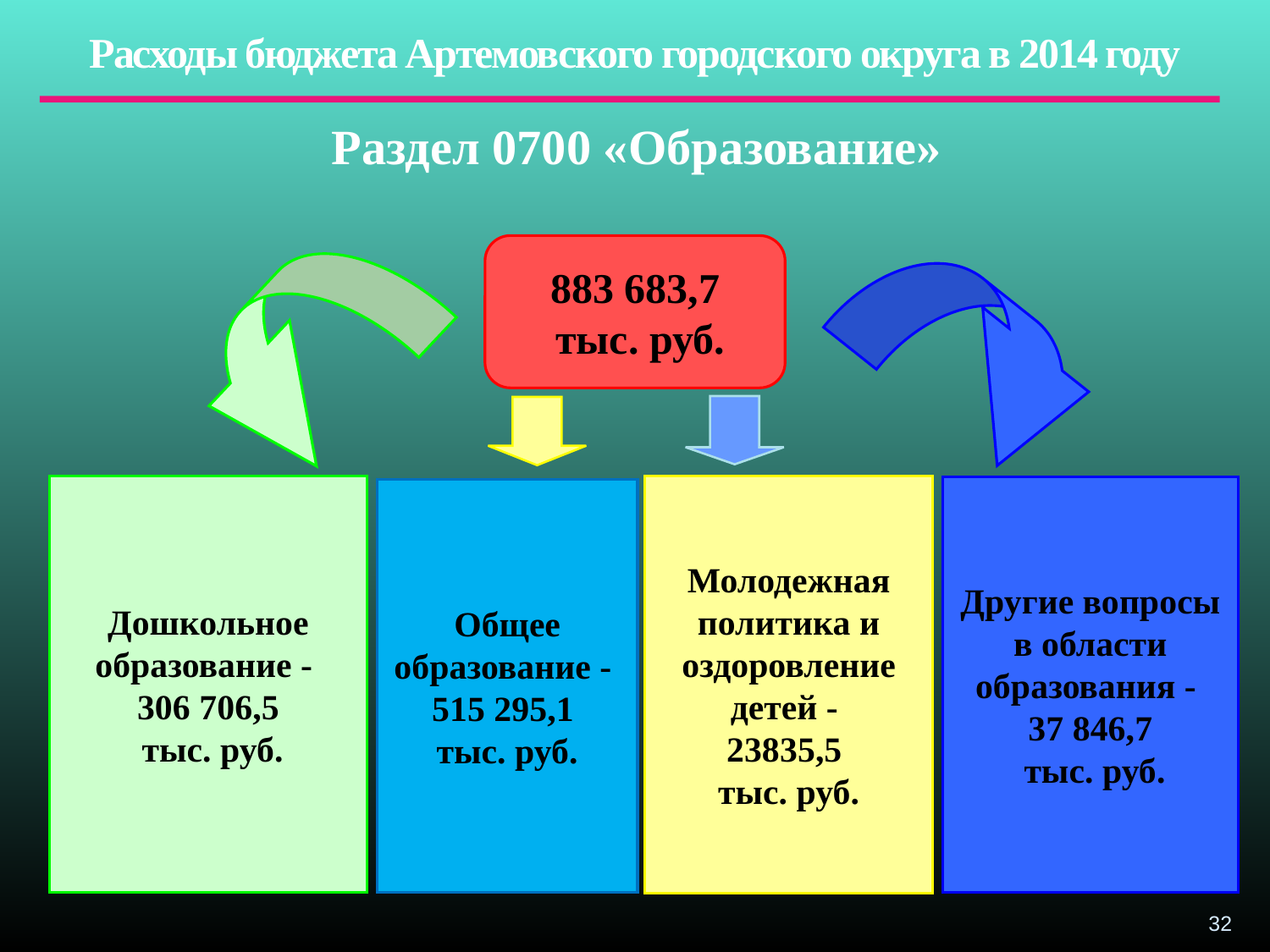

# Расходы бюджета Артемовского городского округа в 2014 году

Раздел 0700 «Образование»
883 683,7
 тыс. руб.

Дошкольное образование -
306 706,5
 тыс. руб.
Молодежная политика и оздоровление детей -
23835,5
тыс. руб.
Другие вопросы в области образования -
37 846,7
 тыс. руб.
Общее образование -
515 295,1
тыс. руб.
32